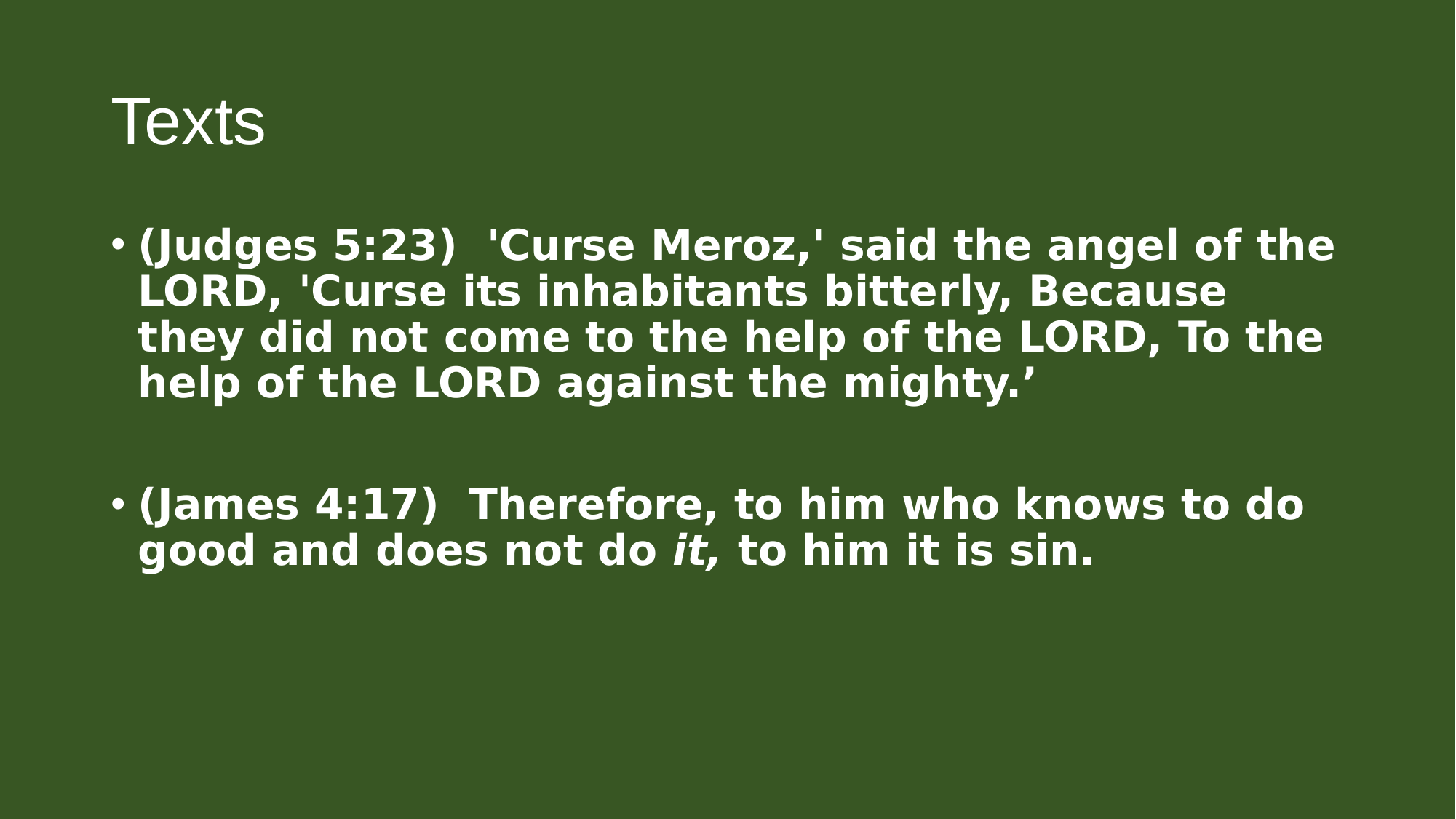

# Texts
(Judges 5:23)  'Curse Meroz,' said the angel of the LORD, 'Curse its inhabitants bitterly, Because they did not come to the help of the LORD, To the help of the LORD against the mighty.’

(James 4:17)  Therefore, to him who knows to do good and does not do it, to him it is sin.